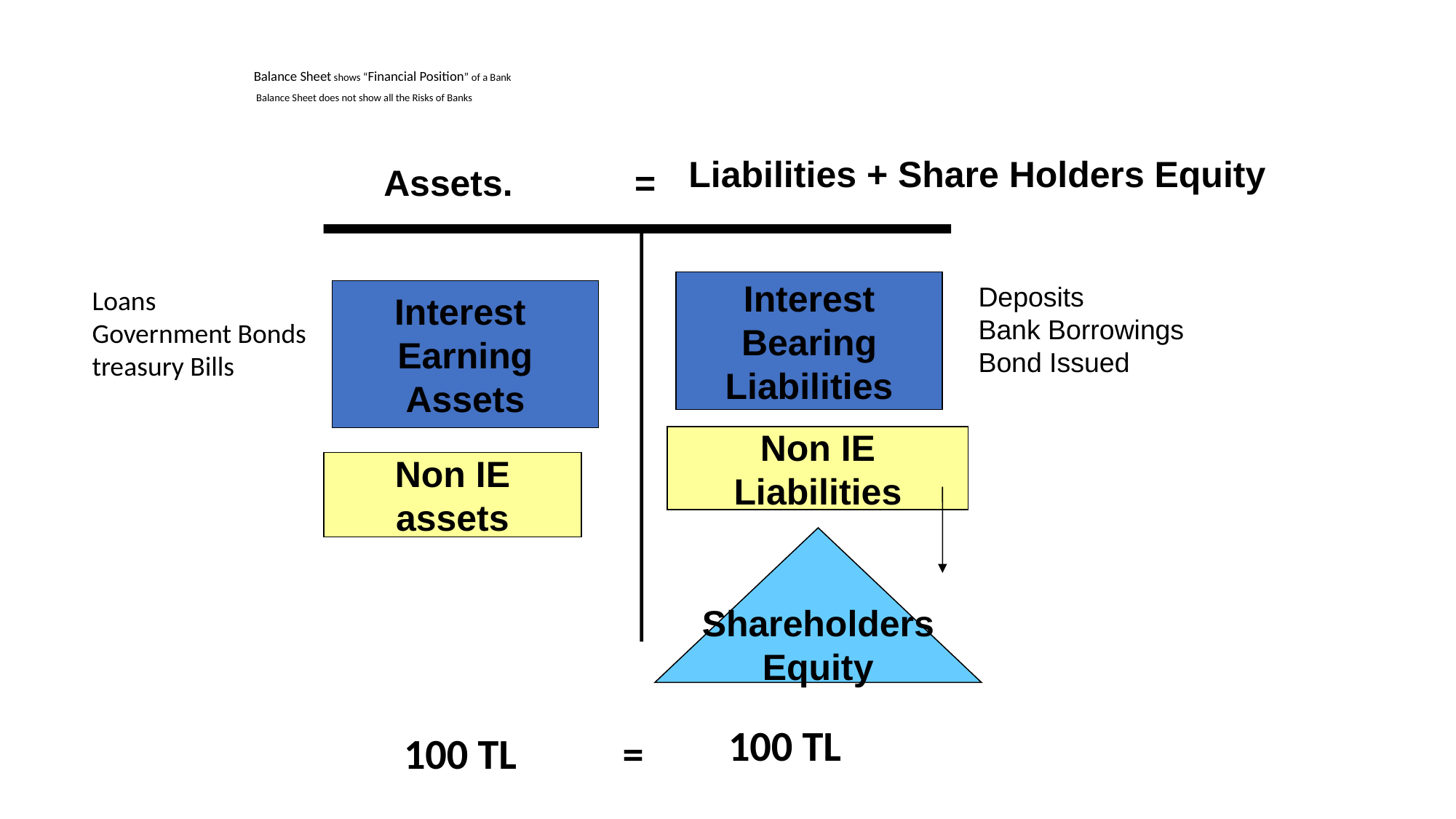

Balance Sheet shows “Financial Position” of a Bank
         Balance Sheet does not show all the Risks of Banks
Liabilities + Share Holders Equity
Assets.            =

Interest
Bearing
Liabilities
Deposits
Bank Borrowings
Bond Issued
Loans
Government Bonds
treasury Bills
Interest
Earning
Assets
Non IE
Liabilities
Non IE
assets

Shareholders
Equity
100 TL
100 TL           =